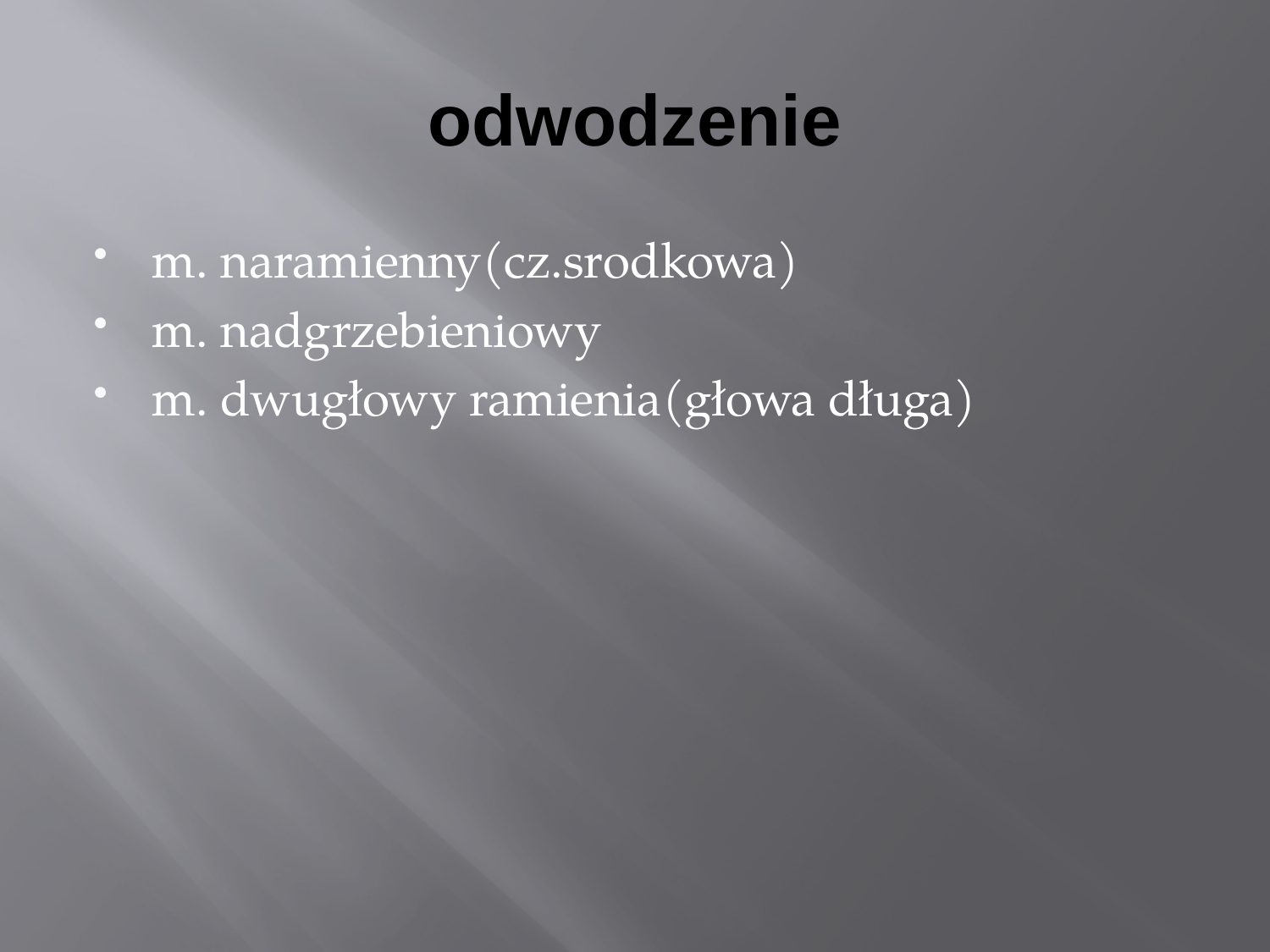

# odwodzenie
m. naramienny(cz.srodkowa)
m. nadgrzebieniowy
m. dwugłowy ramienia(głowa długa)